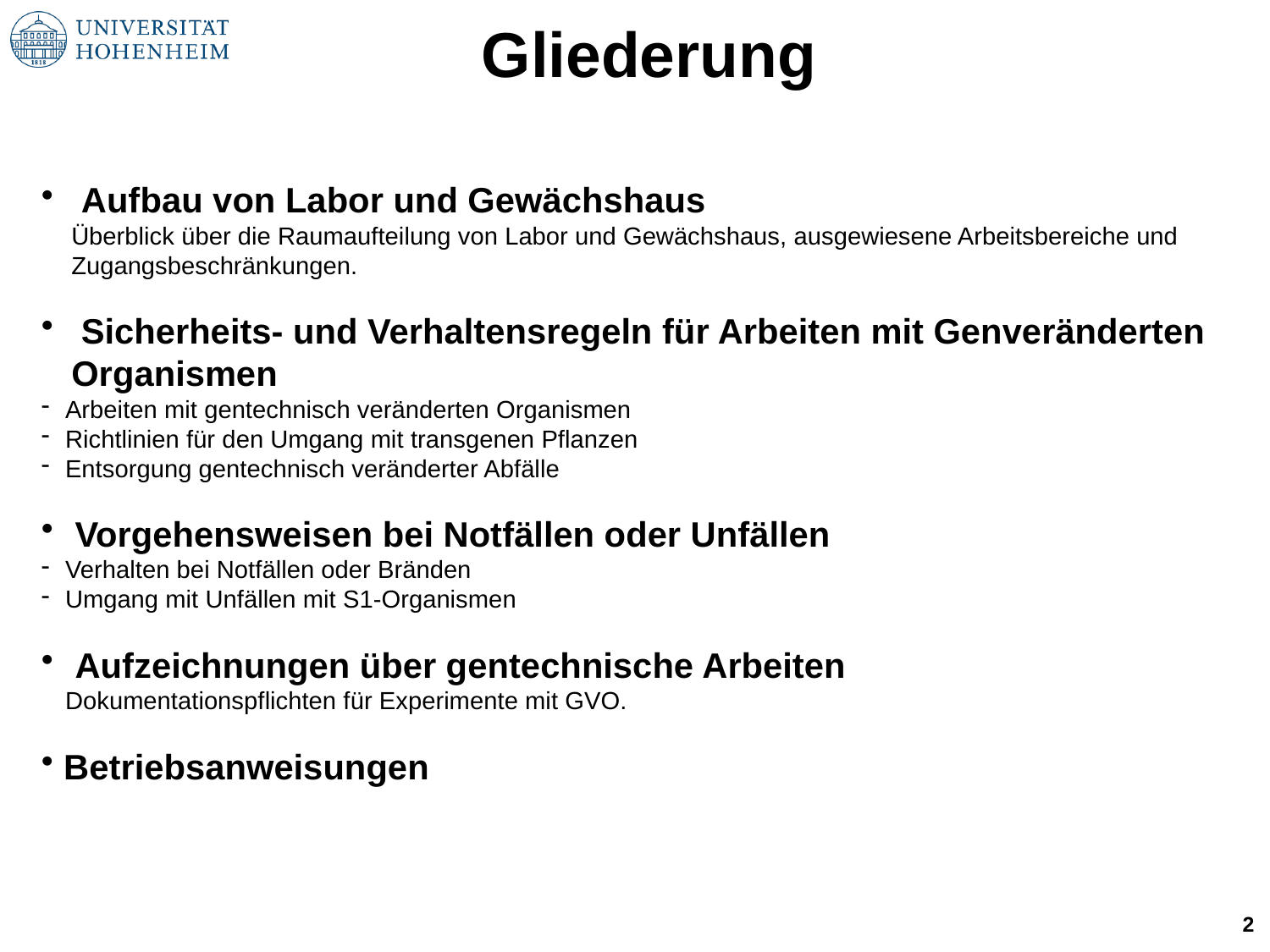

Gliederung
 Aufbau von Labor und Gewächshaus
Überblick über die Raumaufteilung von Labor und Gewächshaus, ausgewiesene Arbeitsbereiche und Zugangsbeschränkungen.

 Sicherheits- und Verhaltensregeln für Arbeiten mit Genveränderten Organismen
Arbeiten mit gentechnisch veränderten Organismen
Richtlinien für den Umgang mit transgenen Pflanzen
Entsorgung gentechnisch veränderter Abfälle

 Vorgehensweisen bei Notfällen oder Unfällen
Verhalten bei Notfällen oder Bränden
Umgang mit Unfällen mit S1-Organismen

 Aufzeichnungen über gentechnische Arbeiten
Dokumentationspflichten für Experimente mit GVO.

 Betriebsanweisungen
2